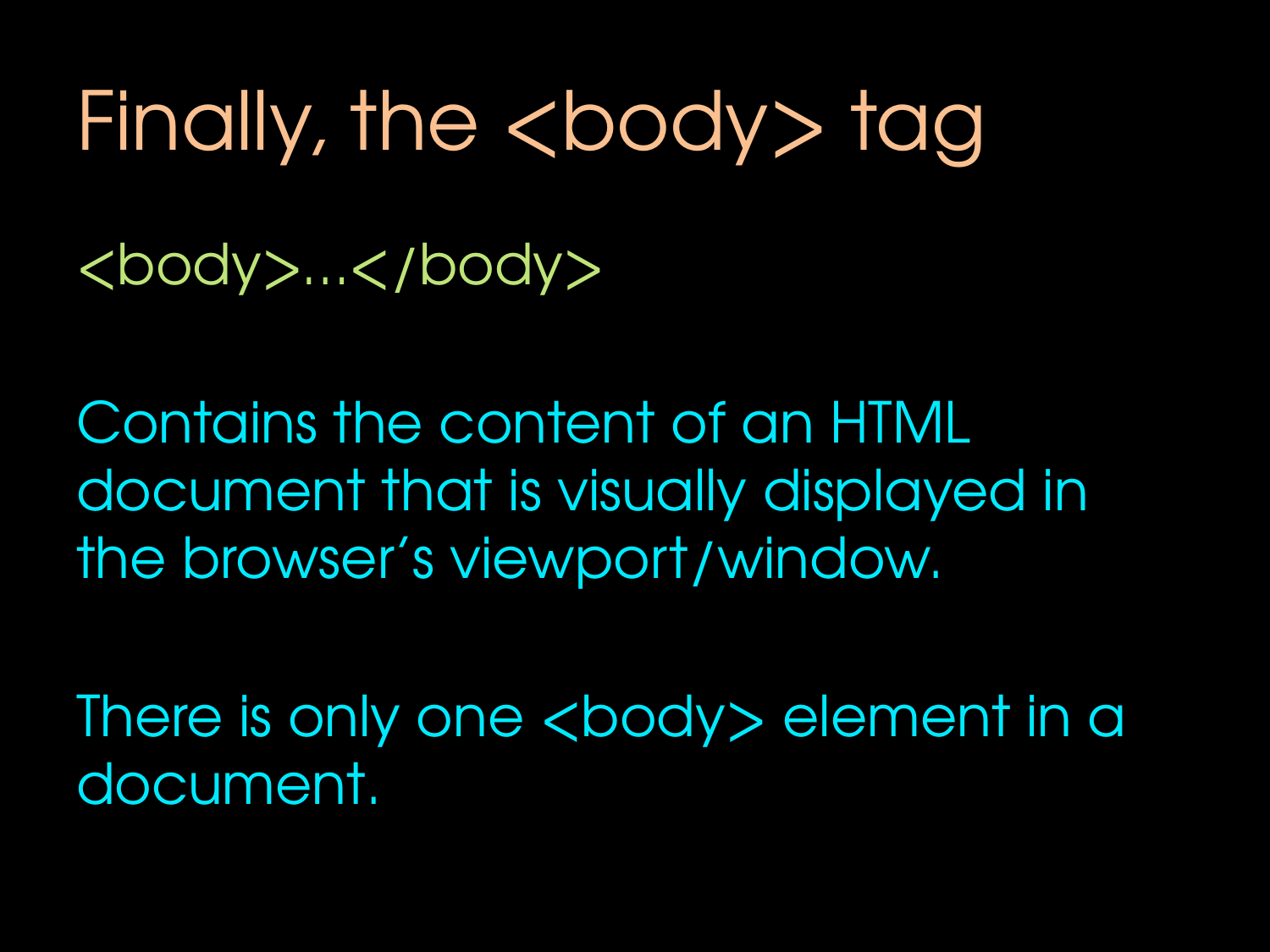

# Finally, the <body> tag
<body>…</body>

Contains the content of an HTML document that is visually displayed in the browser’s viewport/window.

There is only one <body> element in a document.